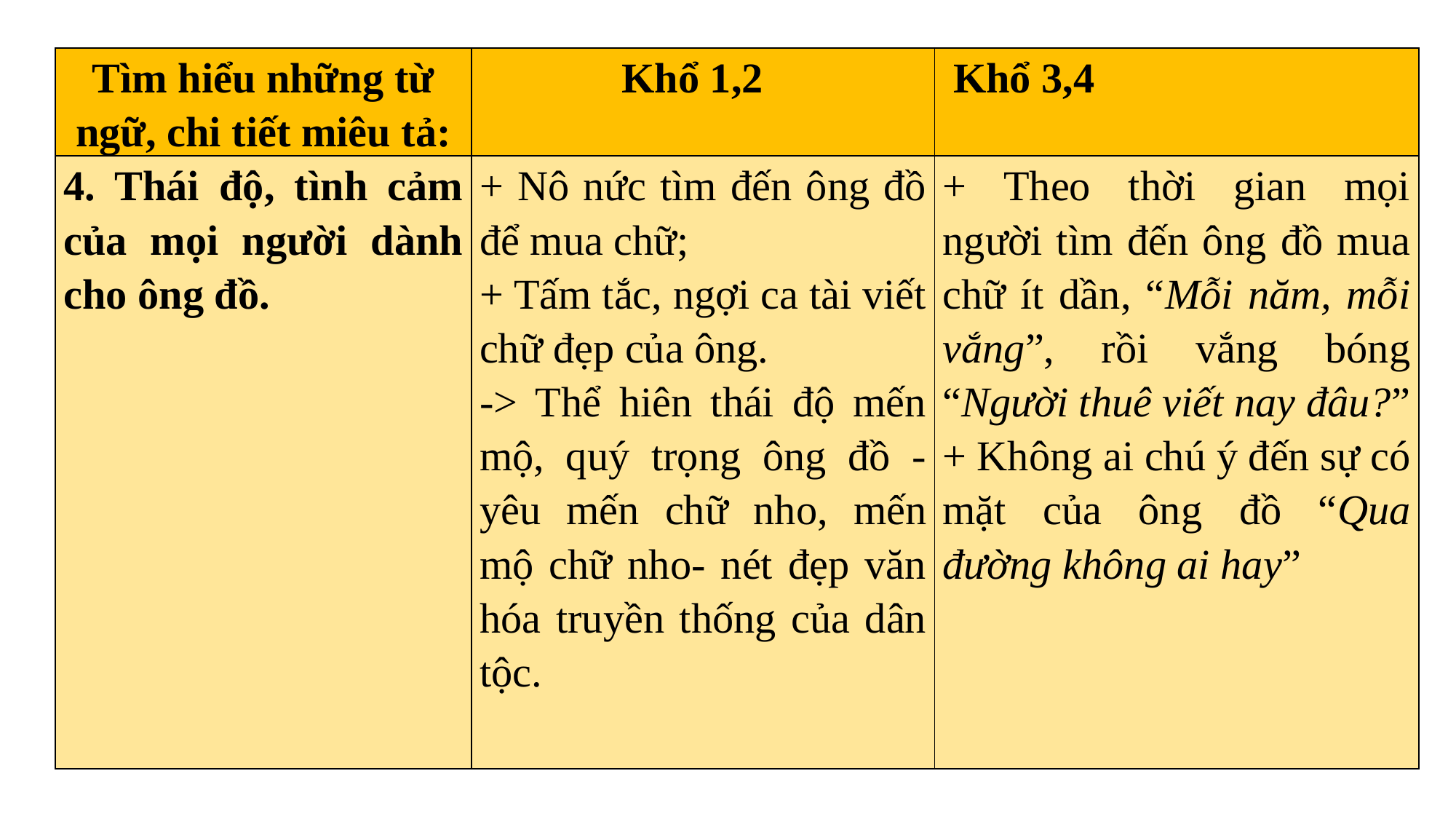

| Tìm hiểu những từ ngữ, chi tiết miêu tả: | Khổ 1,2 | Khổ 3,4 |
| --- | --- | --- |
| 4. Thái độ, tình cảm của mọi người dành cho ông đồ. | + Nô nức tìm đến ông đồ để mua chữ; + Tấm tắc, ngợi ca tài viết chữ đẹp của ông. -> Thể hiên thái độ mến mộ, quý trọng ông đồ - yêu mến chữ nho, mến mộ chữ nho- nét đẹp văn hóa truyền thống của dân tộc. | + Theo thời gian mọi người tìm đến ông đồ mua chữ ít dần, “Mỗi năm, mỗi vắng”, rồi vắng bóng “Người thuê viết nay đâu?” + Không ai chú ý đến sự có mặt của ông đồ “Qua đường không ai hay” |